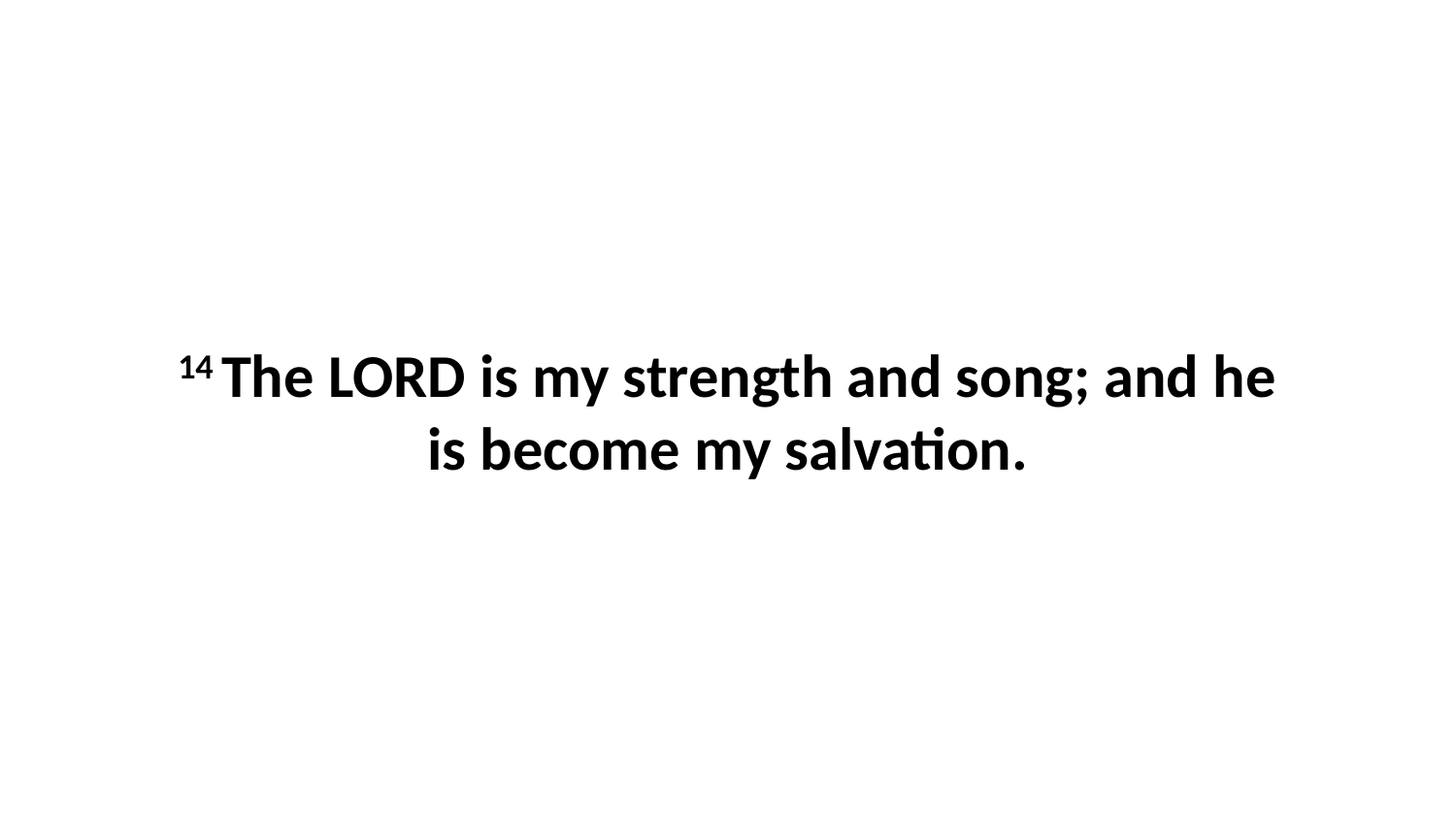

14 The LORD is my strength and song; and he is become my salvation.